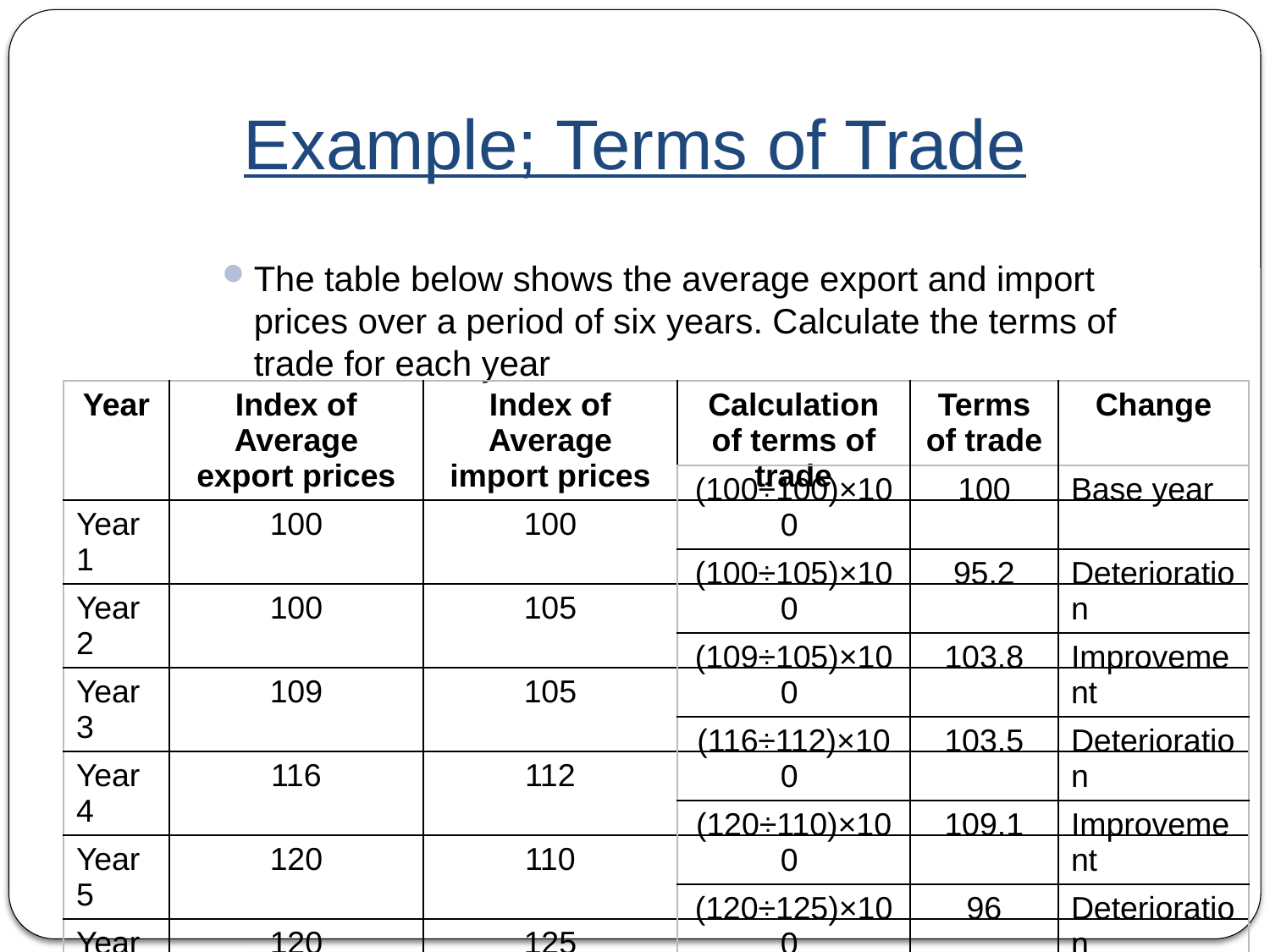

# Example; Terms of Trade

The table below shows the average export and import prices over a period of six years. Calculate the terms of trade for each year
| Year | Index of Average export prices | Index of Average import prices | Calculation of terms of trade | Terms of trade | Change |
| --- | --- | --- | --- | --- | --- |
| Year 1 | 100 | 100 |  |  |  |
| Year 2 | 100 | 105 |  |  |  |
| Year 3 | 109 | 105 |  |  |  |
| Year 4 | 116 | 112 |  |  |  |
| Year 5 | 120 | 110 |  |  |  |
| Year 6 | 120 | 125 |  |  |  |
| (100÷100)×100 | 100 | Base year |
| --- | --- | --- |
| (100÷105)×100 | 95.2 | Deterioration |
| (109÷105)×100 | 103.8 | Improvement |
| (116÷112)×100 | 103.5 | Deterioration |
| (120÷110)×100 | 109.1 | Improvement |
| (120÷125)×100 | 96 | Deterioration |